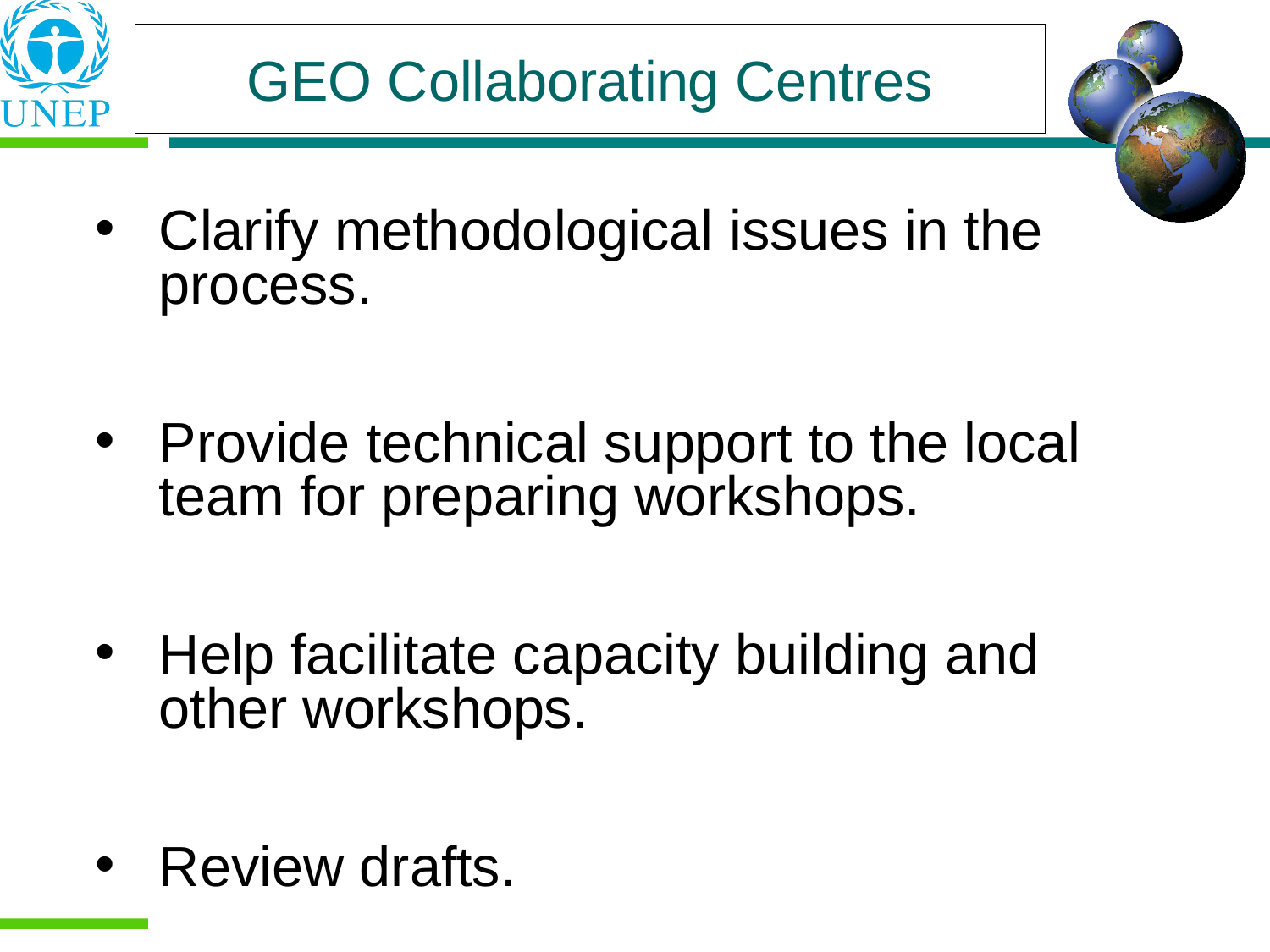

GEO Collaborating Centres
Clarify methodological issues in the process.

Provide technical support to the local team for preparing workshops.

Help facilitate capacity building and other workshops.

Review drafts.